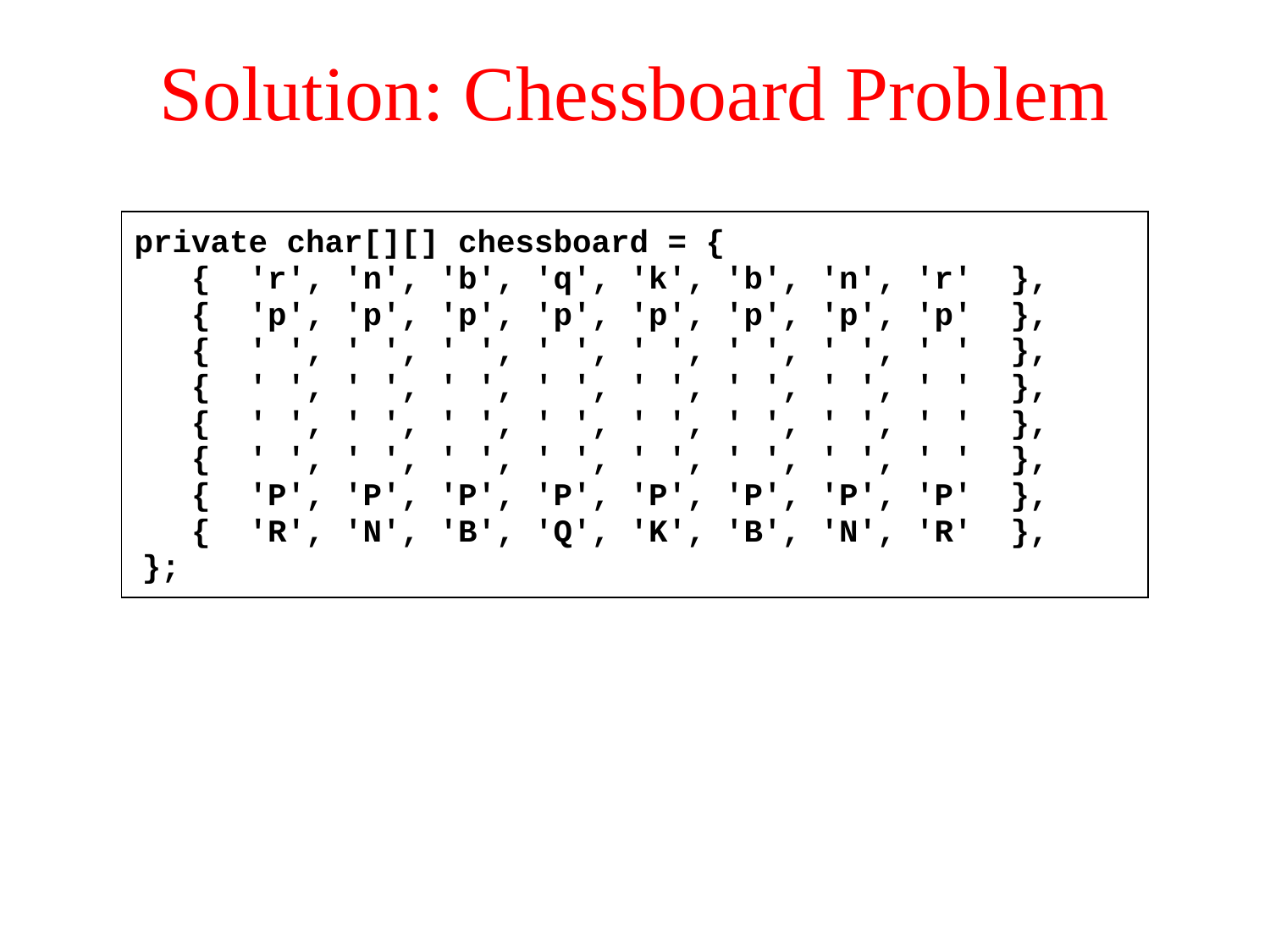

# Solution: Chessboard Problem
private char[][] chessboard = {
   {  'r', 'n', 'b', 'q', 'k', 'b', 'n', 'r'  },
   {  'p', 'p', 'p', 'p', 'p', 'p', 'p', 'p'  },
   {  ' ', ' ', ' ', ' ', ' ', ' ', ' ', ' '  },
   {  ' ', ' ', ' ', ' ', ' ', ' ', ' ', ' '  },
   {  ' ', ' ', ' ', ' ', ' ', ' ', ' ', ' '  },
   {  ' ', ' ', ' ', ' ', ' ', ' ', ' ', ' '  },
   {  'P', 'P', 'P', 'P', 'P', 'P', 'P', 'P'  },
   {  'R', 'N', 'B', 'Q', 'K', 'B', 'N', 'R'  },
 };